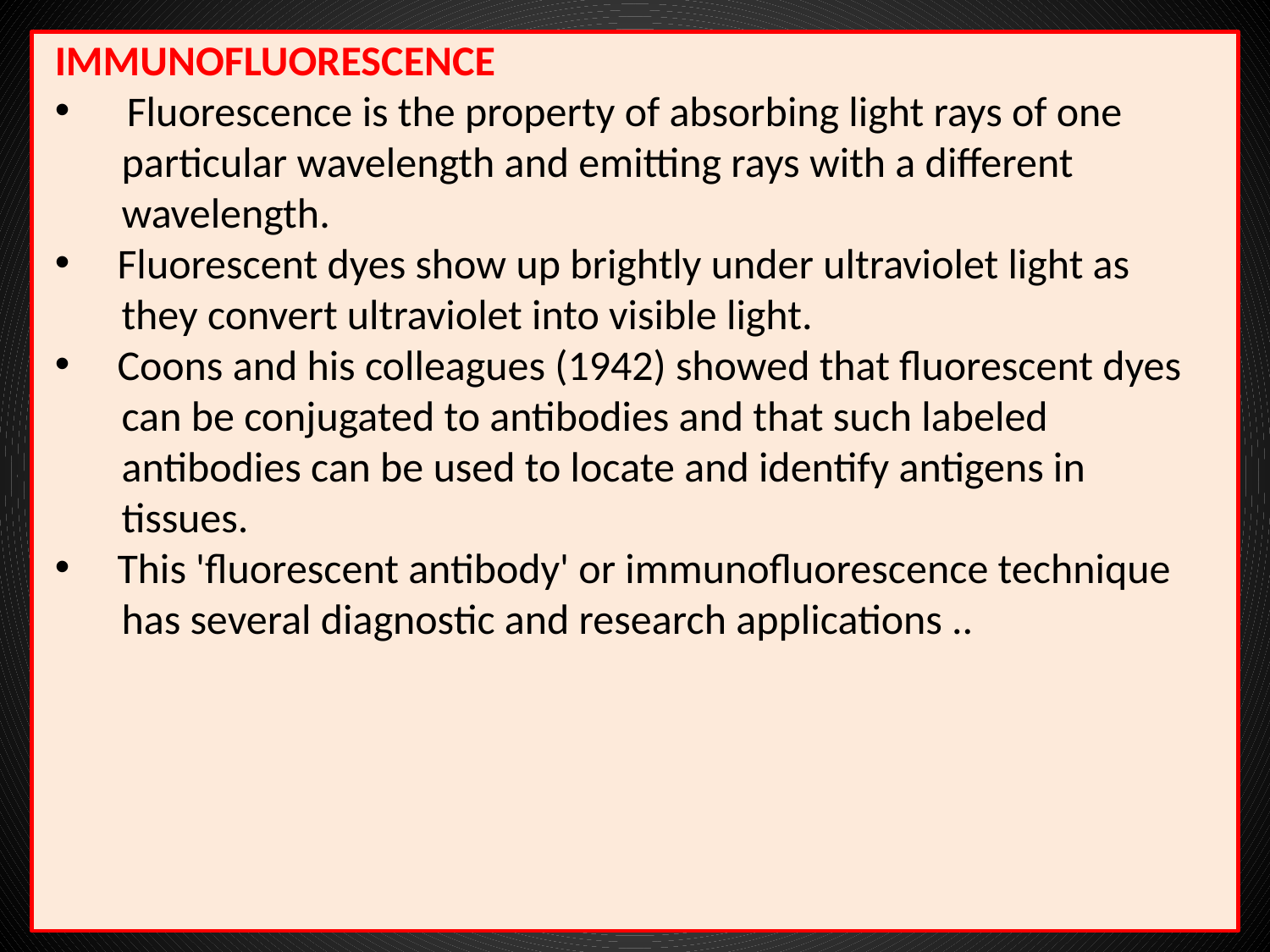

IMMUNOFLUORESCENCE
      Fluorescence is the property of absorbing light rays of one
       particular wavelength and emitting rays with a different
       wavelength.
     Fluorescent dyes show up brightly under ultraviolet light as
       they convert ultraviolet into visible light.
     Coons and his colleagues (1942) showed that fluorescent dyes
       can be conjugated to antibodies and that such labeled
       antibodies can be used to locate and identify antigens in
       tissues.
     This 'fluorescent antibody' or immunofluorescence technique
       has several diagnostic and research applications ..